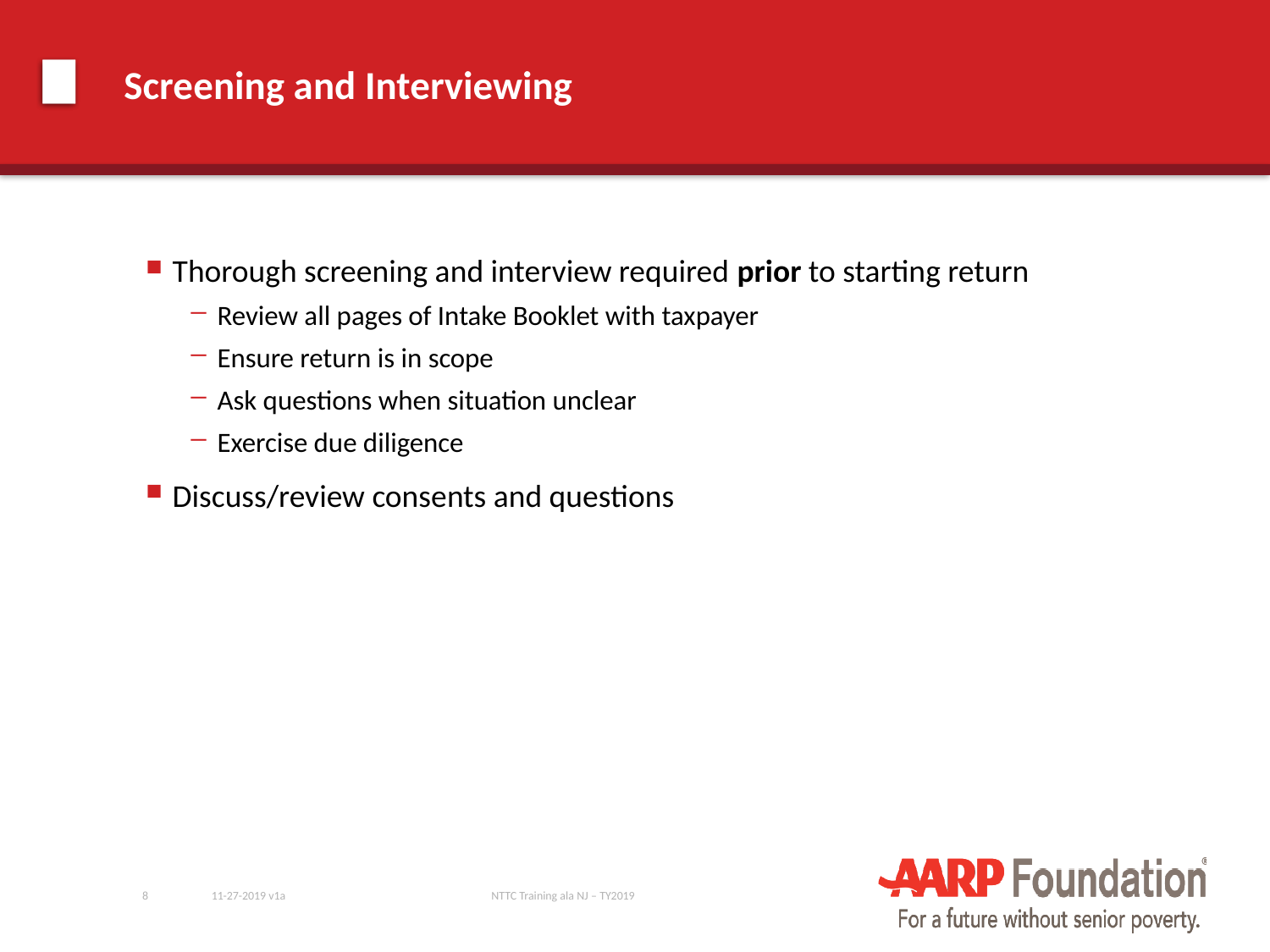

# Screening and Interviewing
Thorough screening and interview required prior to starting return
Review all pages of Intake Booklet with taxpayer
Ensure return is in scope
Ask questions when situation unclear
Exercise due diligence
Discuss/review consents and questions

8
11-27-2019 v1a
NTTC Training ala NJ – TY2019